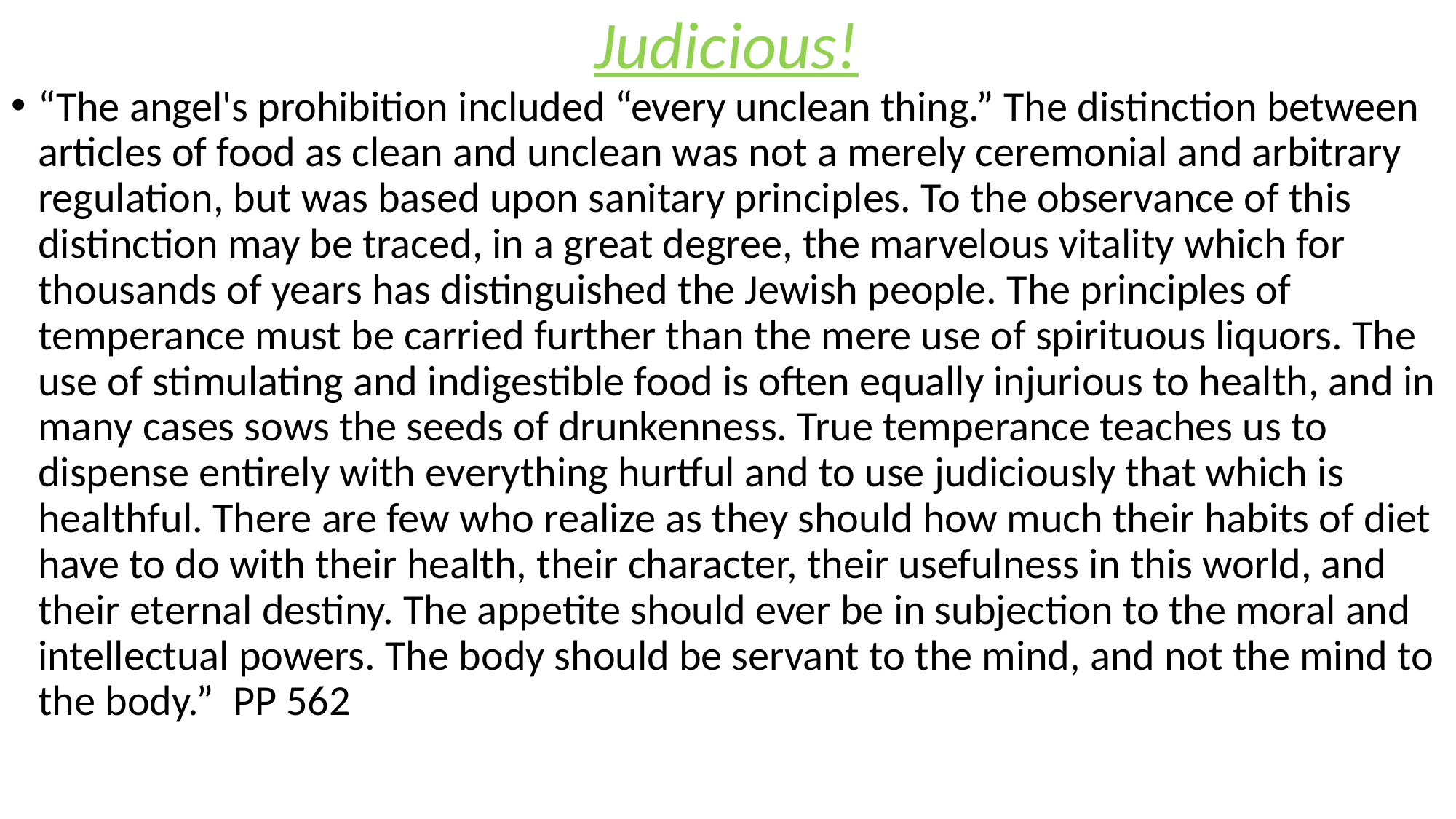

# Judicious!
“The angel's prohibition included “every unclean thing.” The distinction between articles of food as clean and unclean was not a merely ceremonial and arbitrary regulation, but was based upon sanitary principles. To the observance of this distinction may be traced, in a great degree, the marvelous vitality which for thousands of years has distinguished the Jewish people. The principles of temperance must be carried further than the mere use of spirituous liquors. The use of stimulating and indigestible food is often equally injurious to health, and in many cases sows the seeds of drunkenness. True temperance teaches us to dispense entirely with everything hurtful and to use judiciously that which is healthful. There are few who realize as they should how much their habits of diet have to do with their health, their character, their usefulness in this world, and their eternal destiny. The appetite should ever be in subjection to the moral and intellectual powers. The body should be servant to the mind, and not the mind to the body.”  PP 562